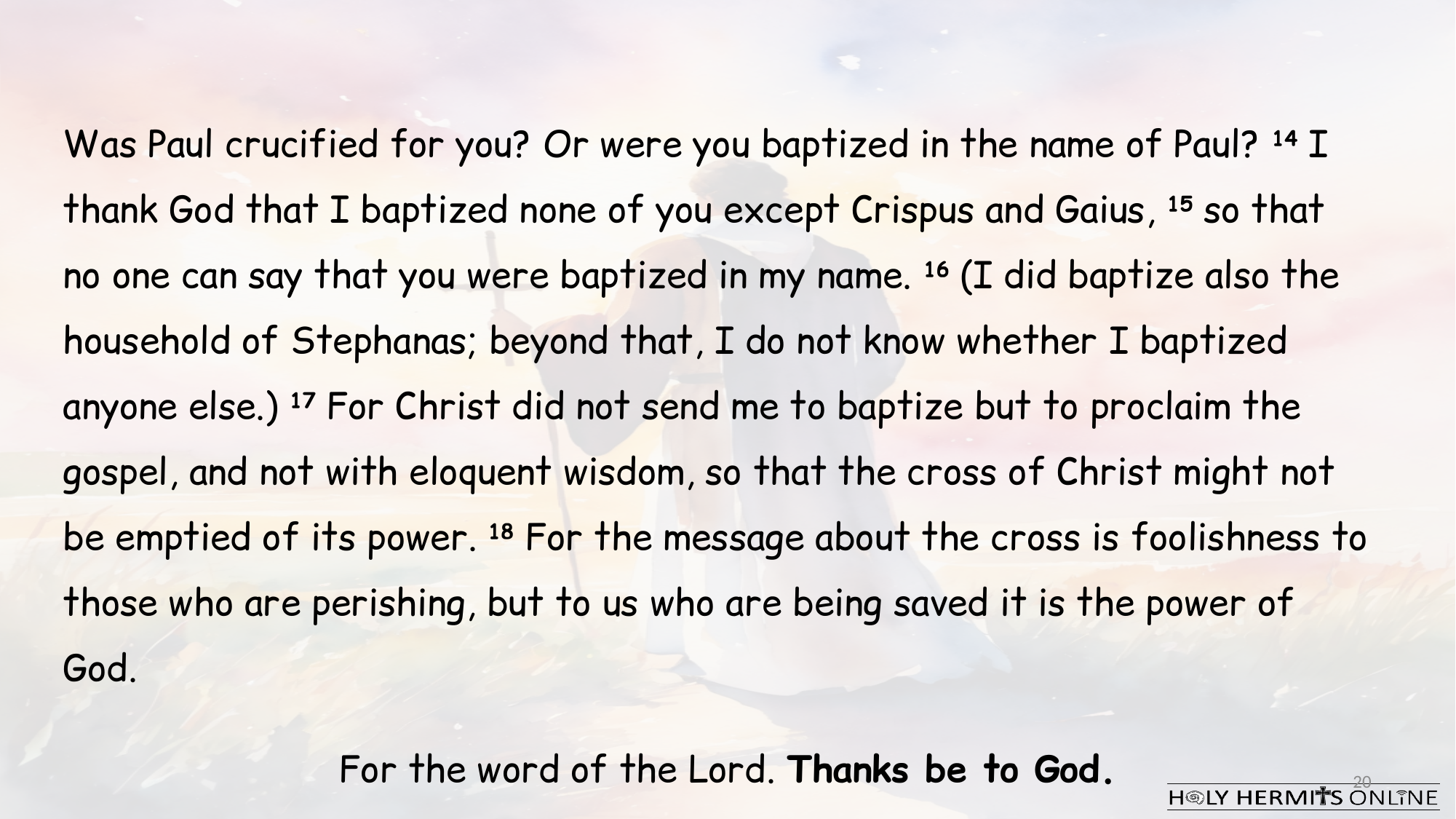

Was Paul crucified for you? Or were you baptized in the name of Paul? 14 I thank God that I baptized none of you except Crispus and Gaius, 15 so that no one can say that you were baptized in my name. 16 (I did baptize also the household of Stephanas; beyond that, I do not know whether I baptized anyone else.) 17 For Christ did not send me to baptize but to proclaim the gospel, and not with eloquent wisdom, so that the cross of Christ might not be emptied of its power. 18 For the message about the cross is foolishness to those who are perishing, but to us who are being saved it is the power of God.
For the word of the Lord. Thanks be to God.
20